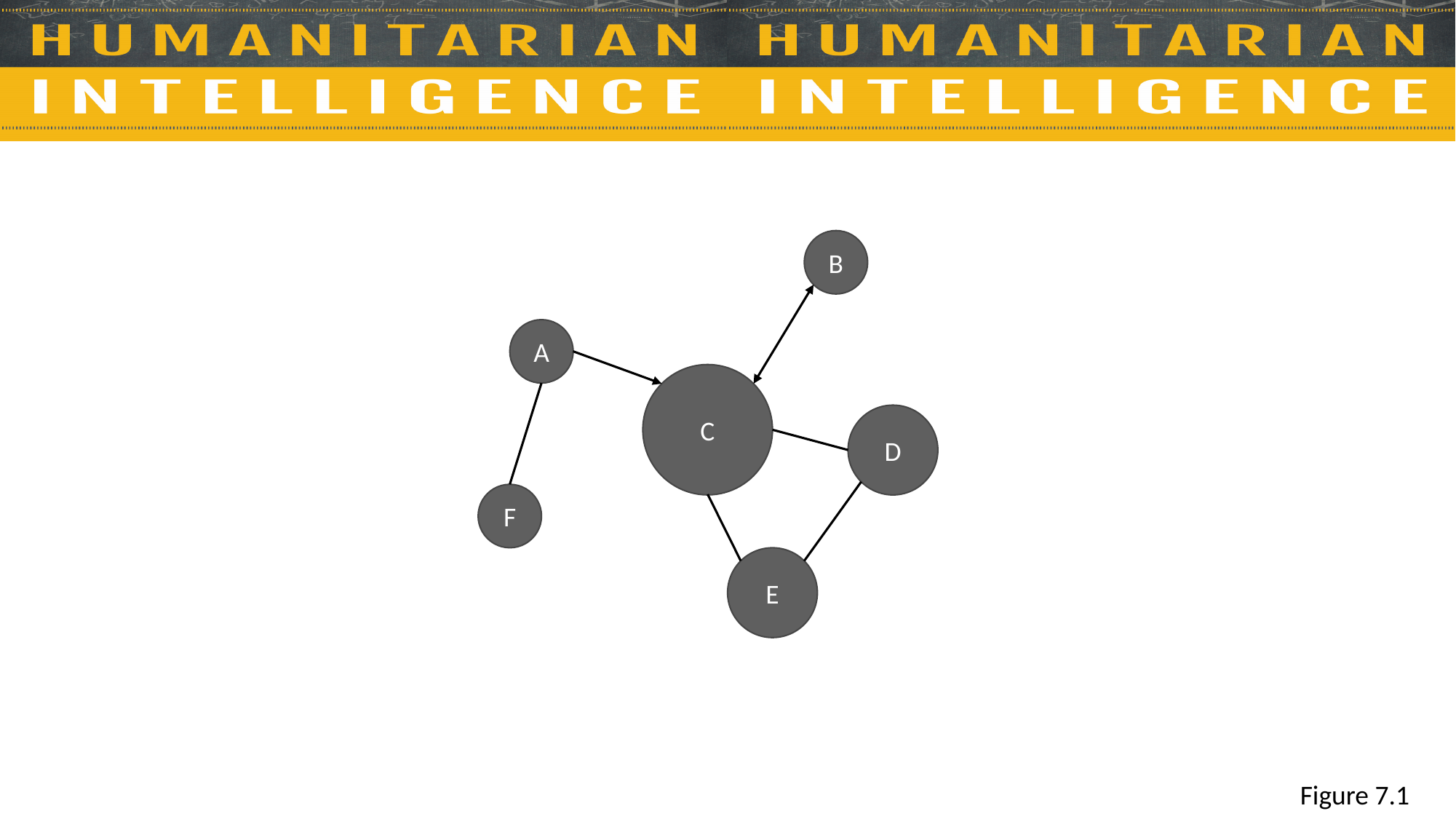

B
A
C
D
F
E
Figure 7.1